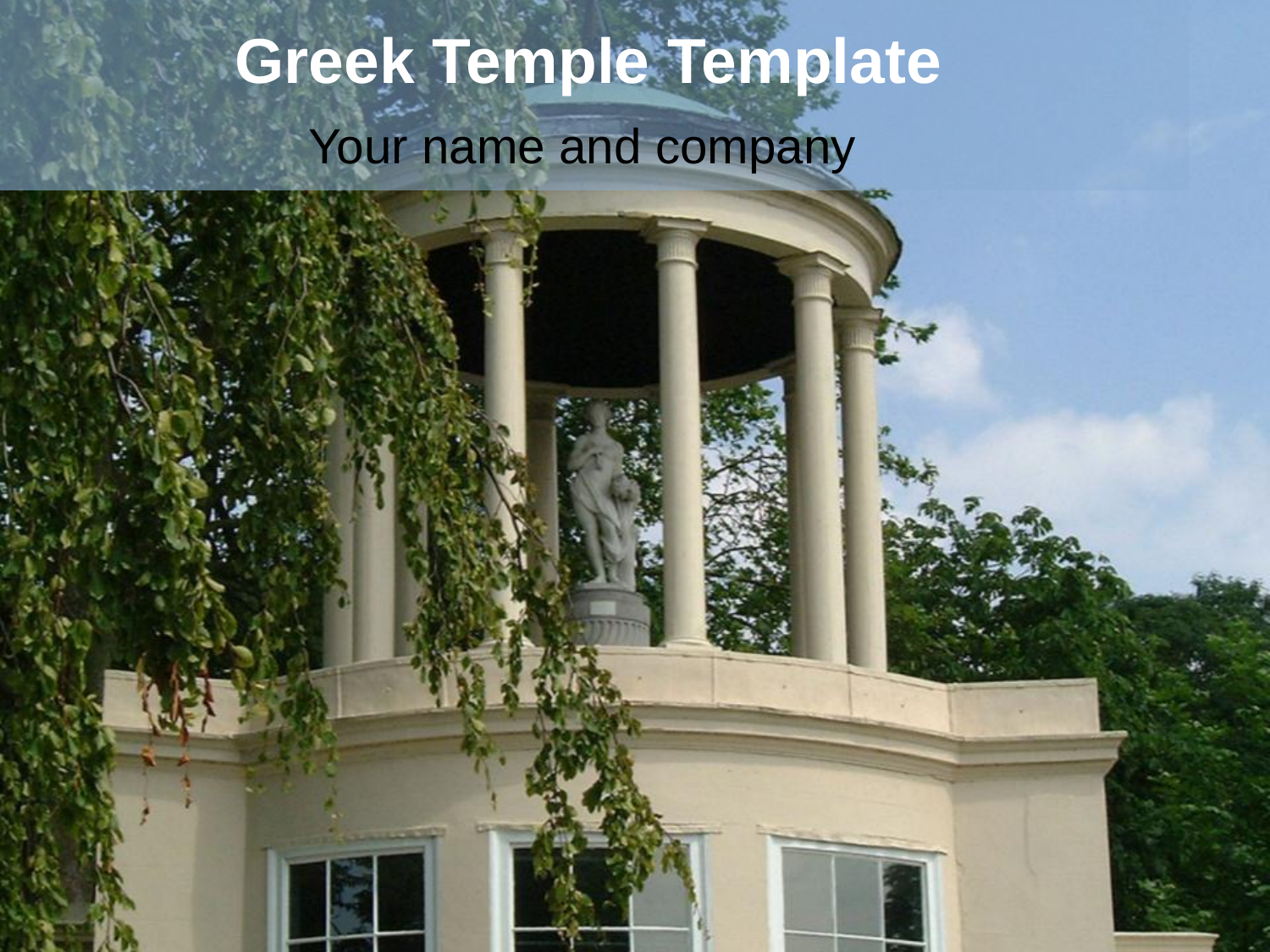

# Greek Temple Template
Your name and company